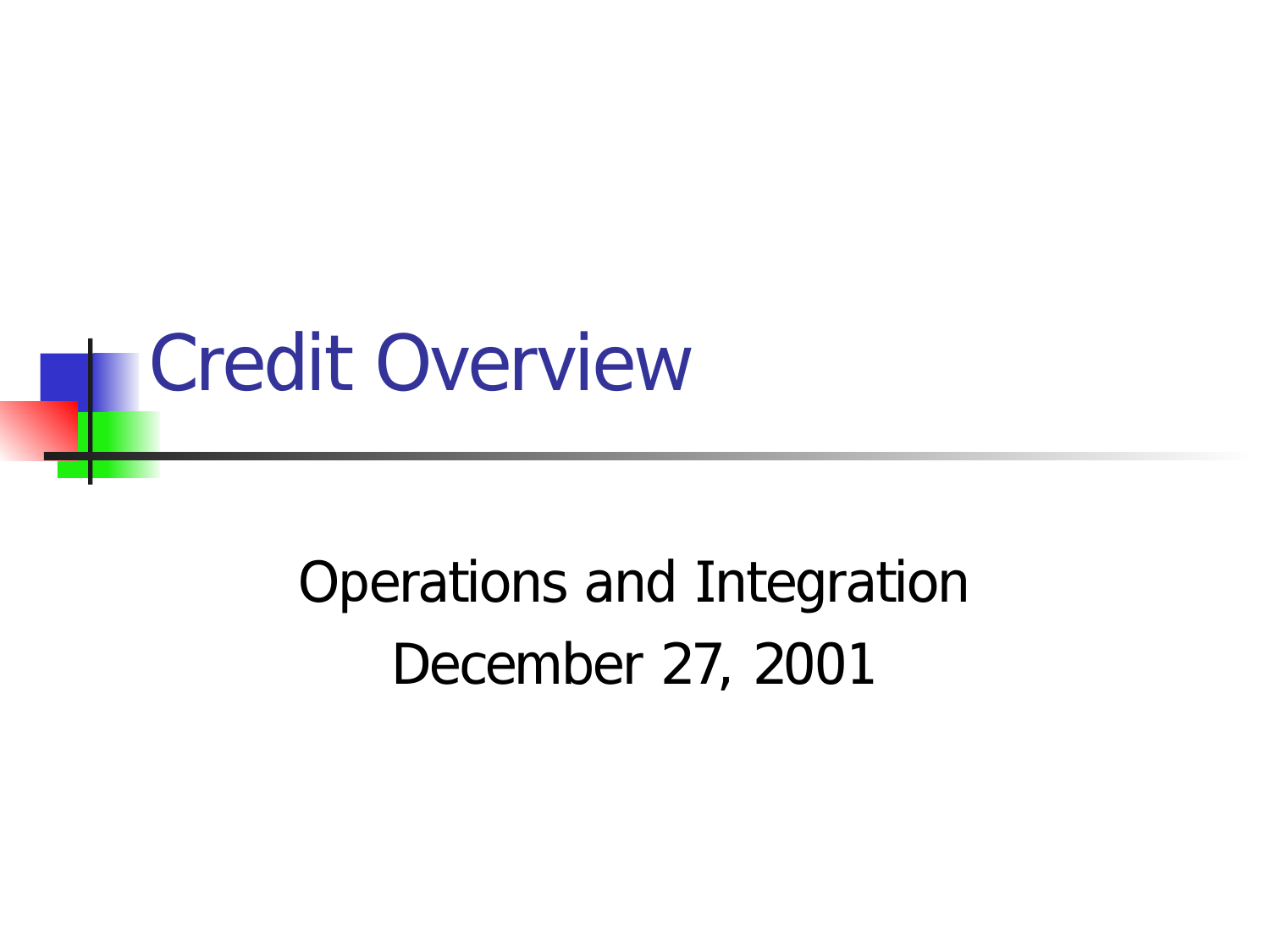

# Credit Overview
Operations and Integration
December 27, 2001